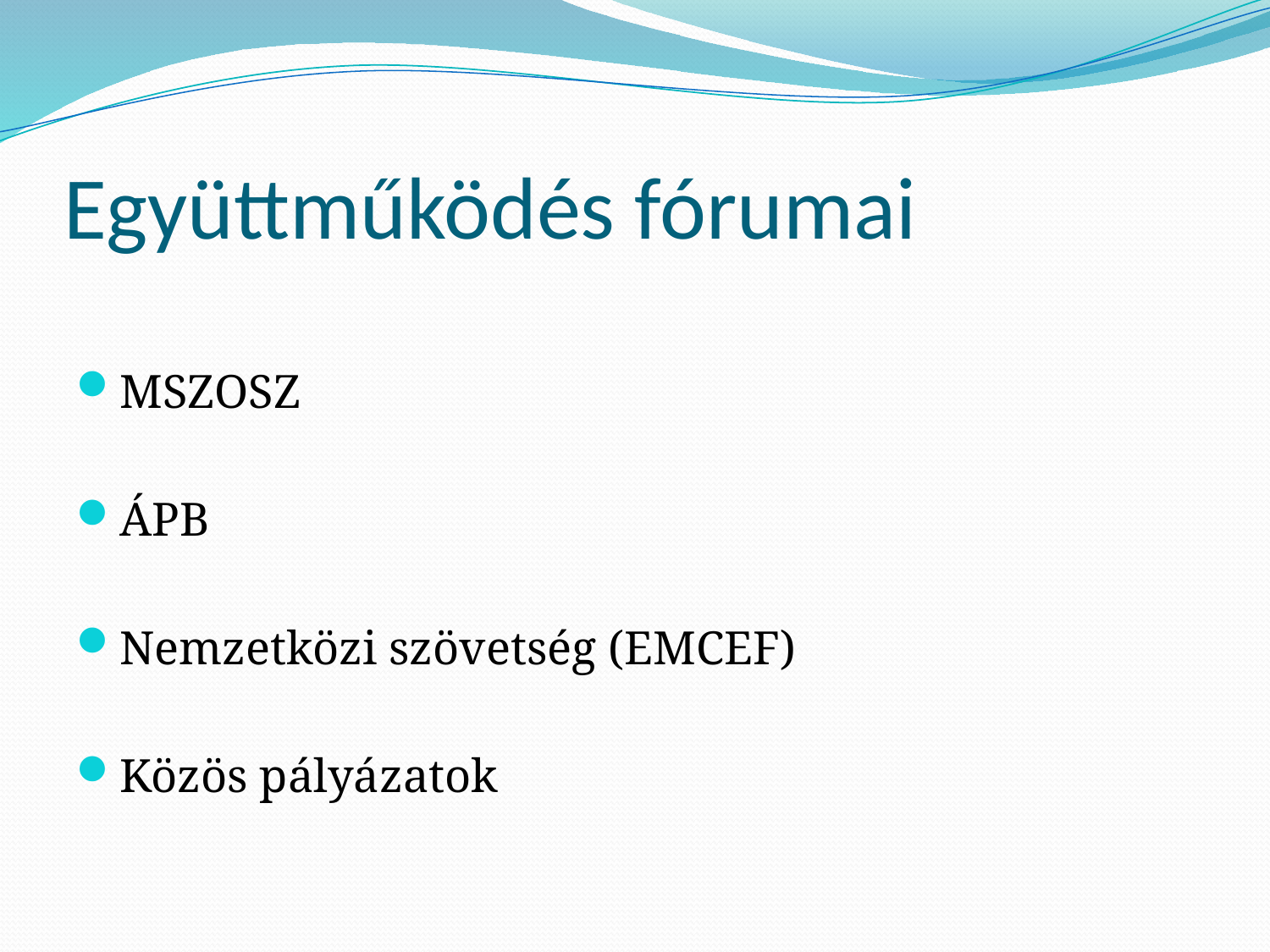

# Együttműködés fórumai
MSZOSZ

ÁPB

Nemzetközi szövetség (EMCEF)

Közös pályázatok